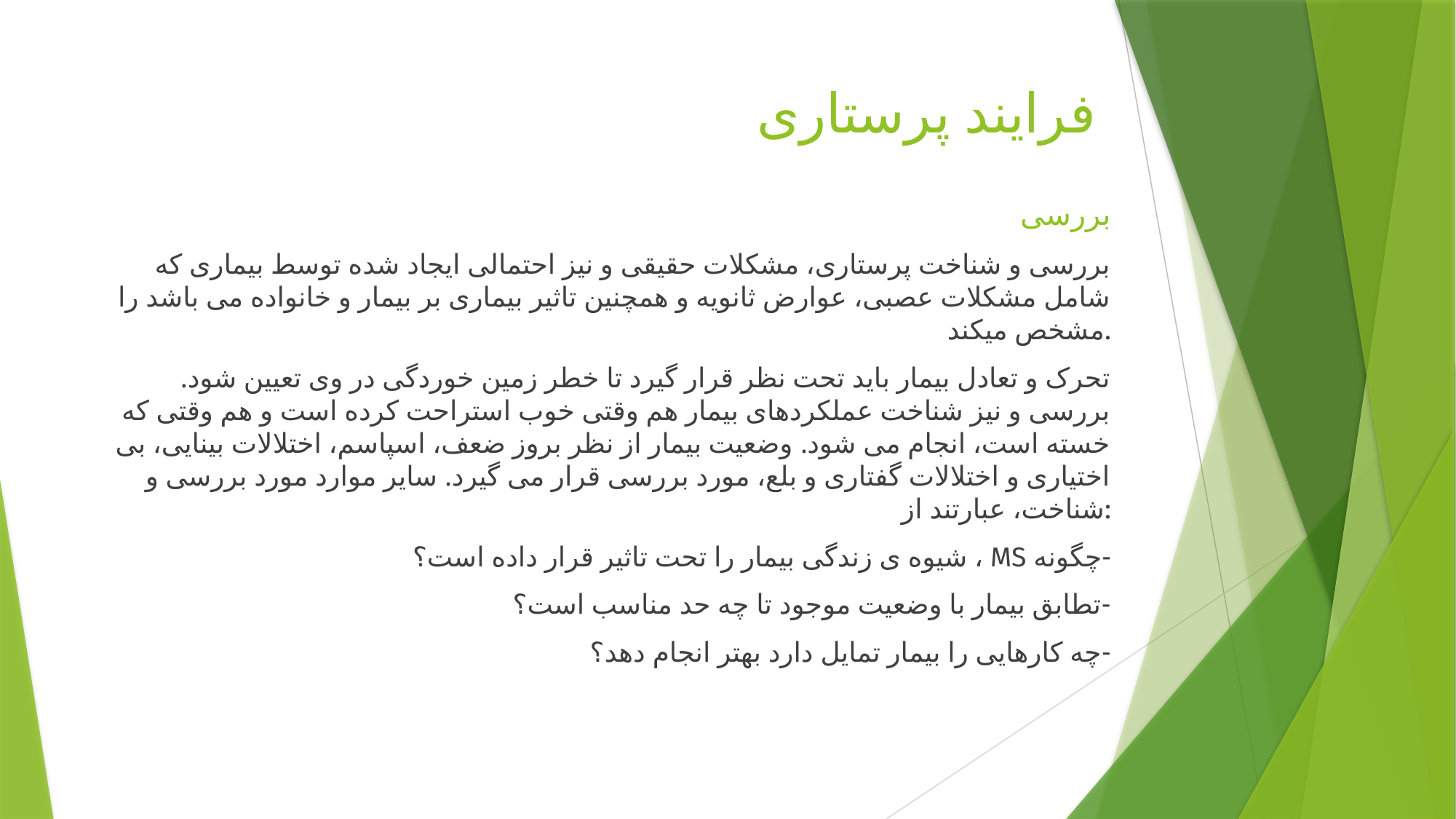

# فرایند پرستاری
بررسی
بررسی و شناخت پرستاری، مشکلات حقیقی و نیز احتمالی ایجاد شده توسط بیماری که شامل مشکلات عصبی، عوارض ثانویه و همچنین تاثیر بیماری بر بیمار و خانواده می باشد را مشخص میکند.
تحرک و تعادل بیمار باید تحت نظر قرار گیرد تا خطر زمین خوردگی در وی تعیین شود. بررسی و نیز شناخت عملکردهای بیمار هم وقتی خوب استراحت کرده است و هم وقتی که خسته است، انجام می شود. وضعیت بیمار از نظر بروز ضعف، اسپاسم، اختلالات بینایی، بی اختیاری و اختلالات گفتاری و بلع، مورد بررسی قرار می گیرد. سایر موارد مورد بررسی و شناخت، عبارتند از:
-چگونه MS ، شیوه ی زندگی بیمار را تحت تاثیر قرار داده است؟
-تطابق بیمار با وضعیت موجود تا چه حد مناسب است؟
-چه کارهایی را بیمار تمایل دارد بهتر انجام دهد؟